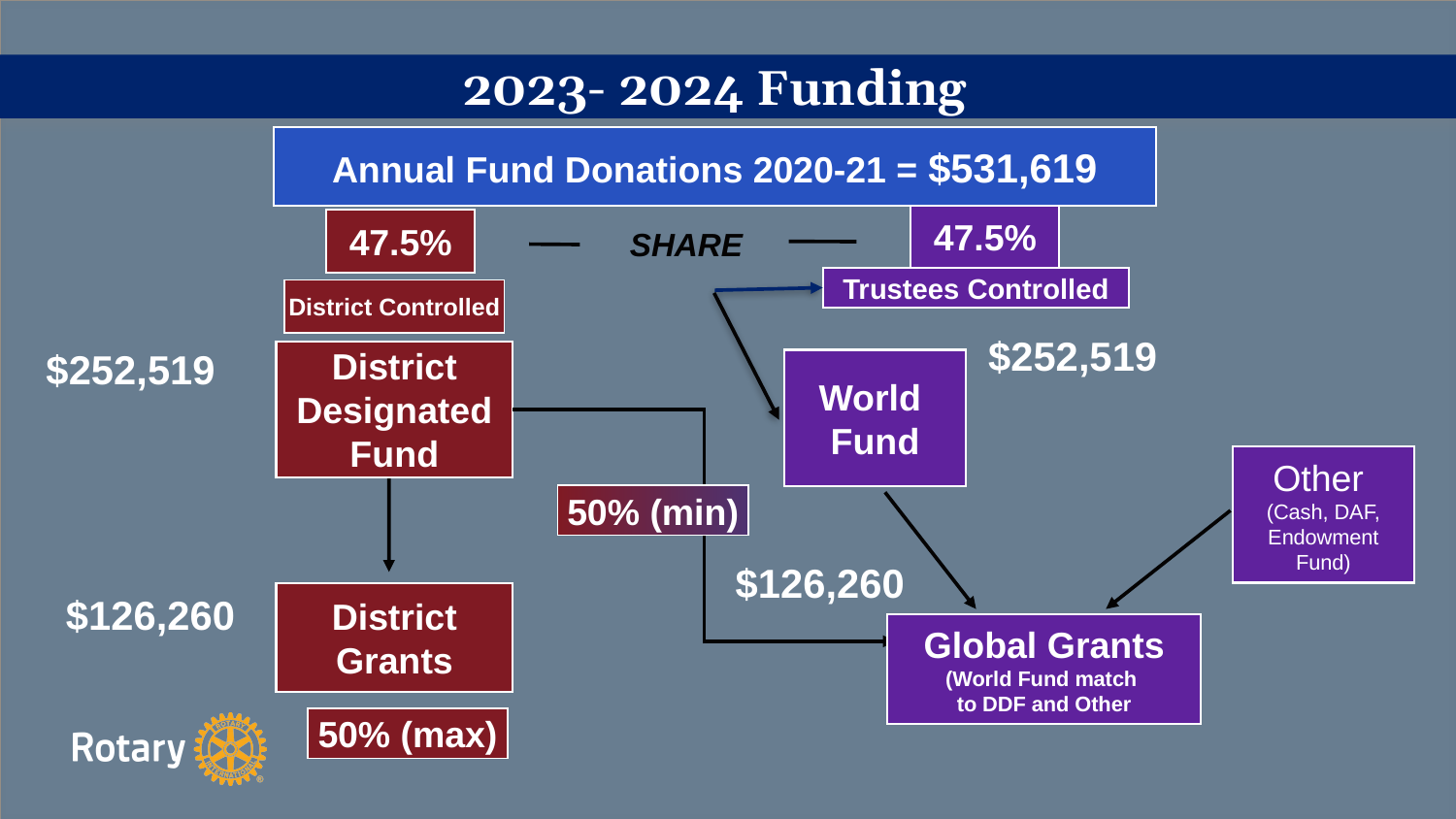

2023- 2024 Funding
Annual Fund Donations 2020-21 = $531,619
47.5%
47.5%
SHARE

Trustees Controlled
District Controlled
$252,519
$252,519
District Designated Fund
World
Fund

Other
(Cash, DAF, Endowment Fund)
50% (min)

$126,260
$126,260
District Grants
Global Grants
(World Fund match
to DDF and Other
50% (max)